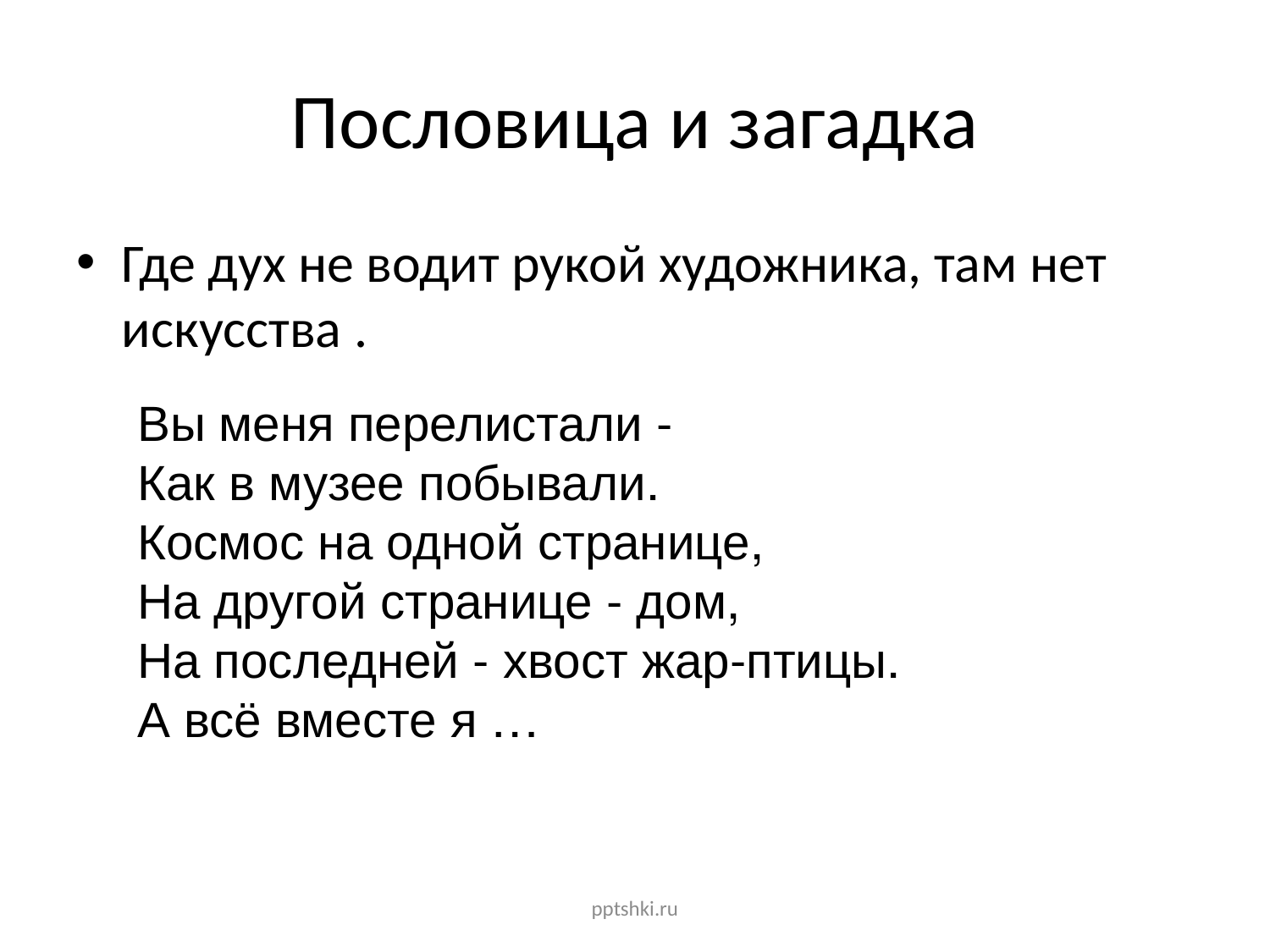

# Пословица и загадка
Где дух не водит рукой художника, там нет искусства .
Вы меня перелистали -
Как в музее побывали.
Космос на одной странице,
На другой странице - дом,
На последней - хвост жар-птицы.
А всё вместе я …
pptshki.ru